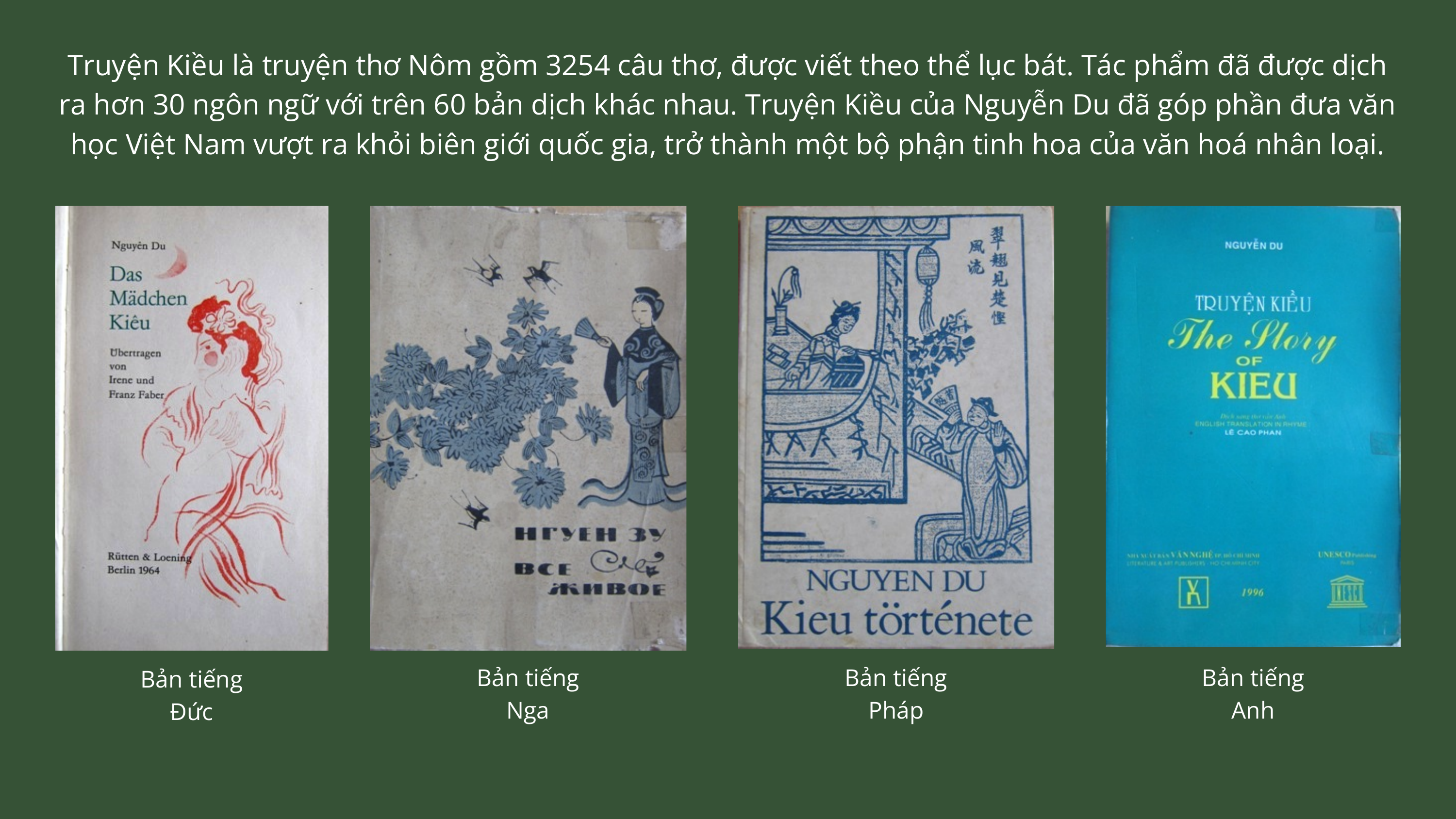

Truyện Kiều là truyện thơ Nôm gồm 3254 câu thơ, được viết theo thể lục bát. Tác phẩm đã được dịch ra hơn 30 ngôn ngữ với trên 60 bản dịch khác nhau. Truyện Kiều của Nguyễn Du đã góp phần đưa văn học Việt Nam vượt ra khỏi biên giới quốc gia, trở thành một bộ phận tinh hoa của văn hoá nhân loại.

Bản tiếng Nga
Bản tiếng Pháp
Bản tiếng Anh
Bản tiếng Đức